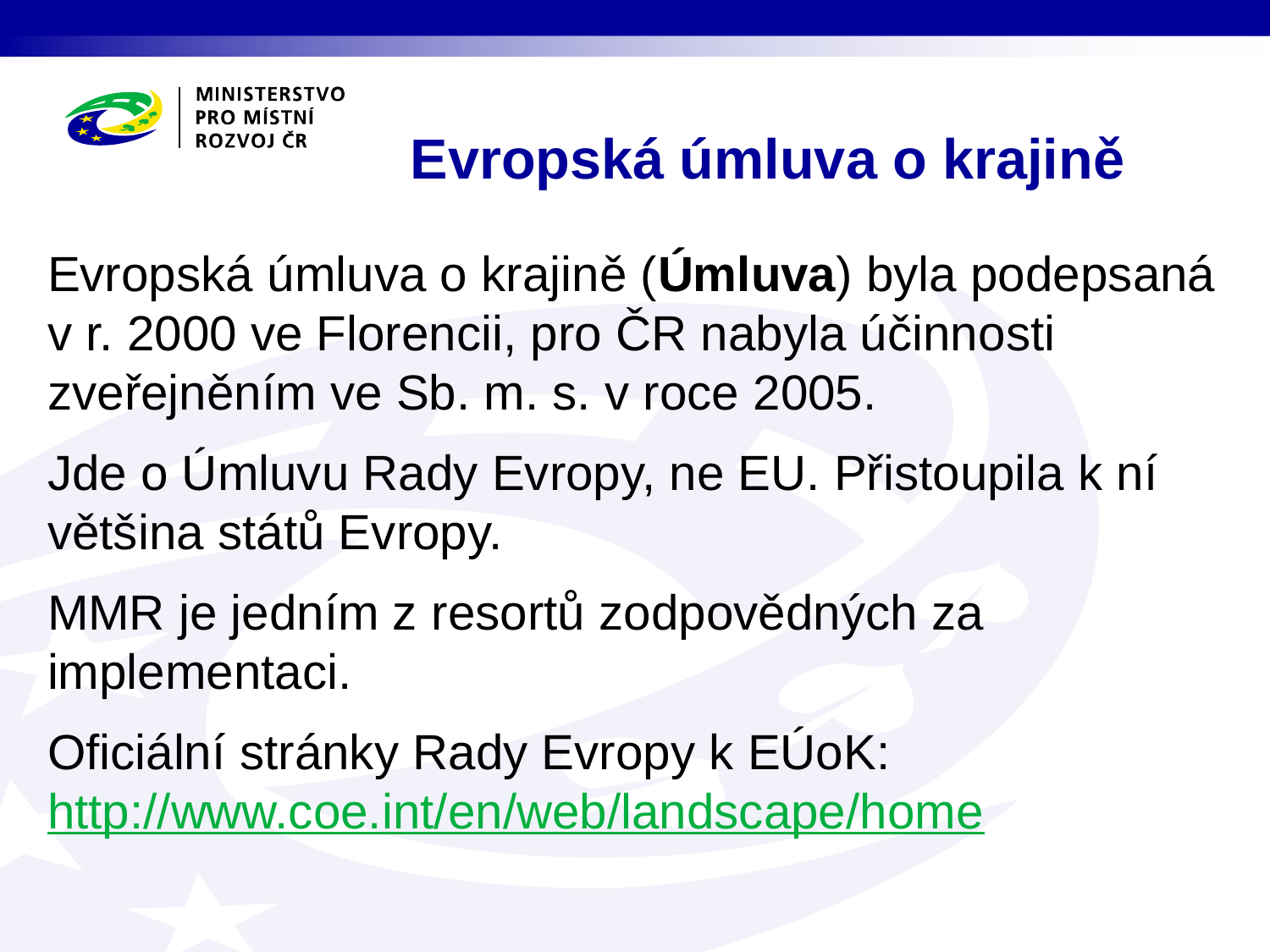

# Evropská úmluva o krajině
Evropská úmluva o krajině (Úmluva) byla podepsaná v r. 2000 ve Florencii, pro ČR nabyla účinnosti zveřejněním ve Sb. m. s. v roce 2005.
Jde o Úmluvu Rady Evropy, ne EU. Přistoupila k ní většina států Evropy.
MMR je jedním z resortů zodpovědných za implementaci.
Oficiální stránky Rady Evropy k EÚoK: http://www.coe.int/en/web/landscape/home